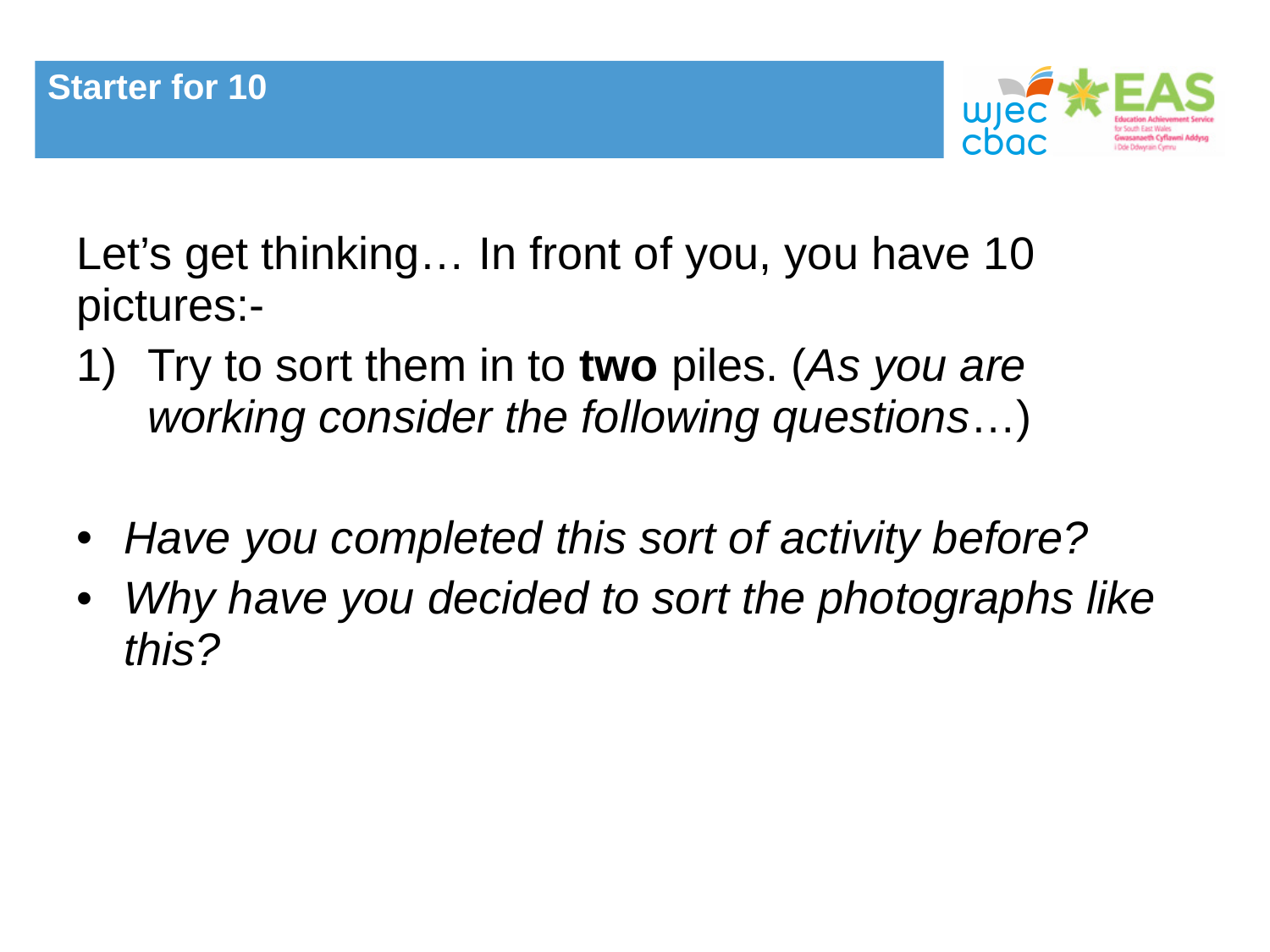

Starter for 10
Let’s get thinking… In front of you, you have 10 pictures:-
Try to sort them in to two piles. (As you are working consider the following questions…)

Have you completed this sort of activity before?
Why have you decided to sort the photographs like this?